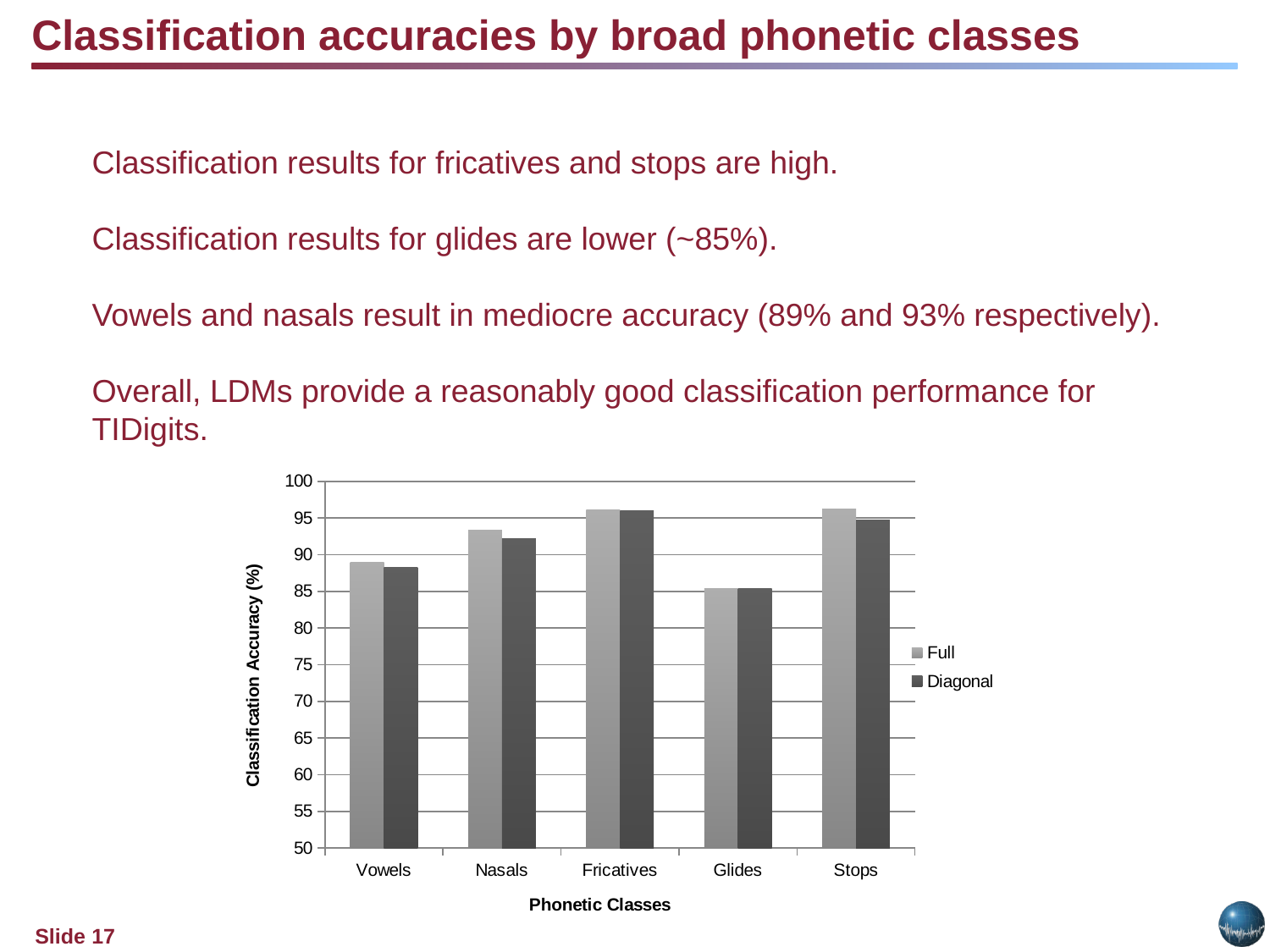

Classification accuracies by broad phonetic classes
Classification results for fricatives and stops are high.

Classification results for glides are lower (~85%).

Vowels and nasals result in mediocre accuracy (89% and 93% respectively).

Overall, LDMs provide a reasonably good classification performance for TIDigits.

### Chart

| Category |  |  |
|---|---|---|
| Vowels | 88.98760000000033 | 88.2771 |
| Nasals | 93.314 | 92.1512 |
| Fricatives | 96.07589999999992 | 95.9494 |
| Glides | 85.3801 | 85.3801 |
| Stops | 96.19770000000001 | 94.67679999999986 |